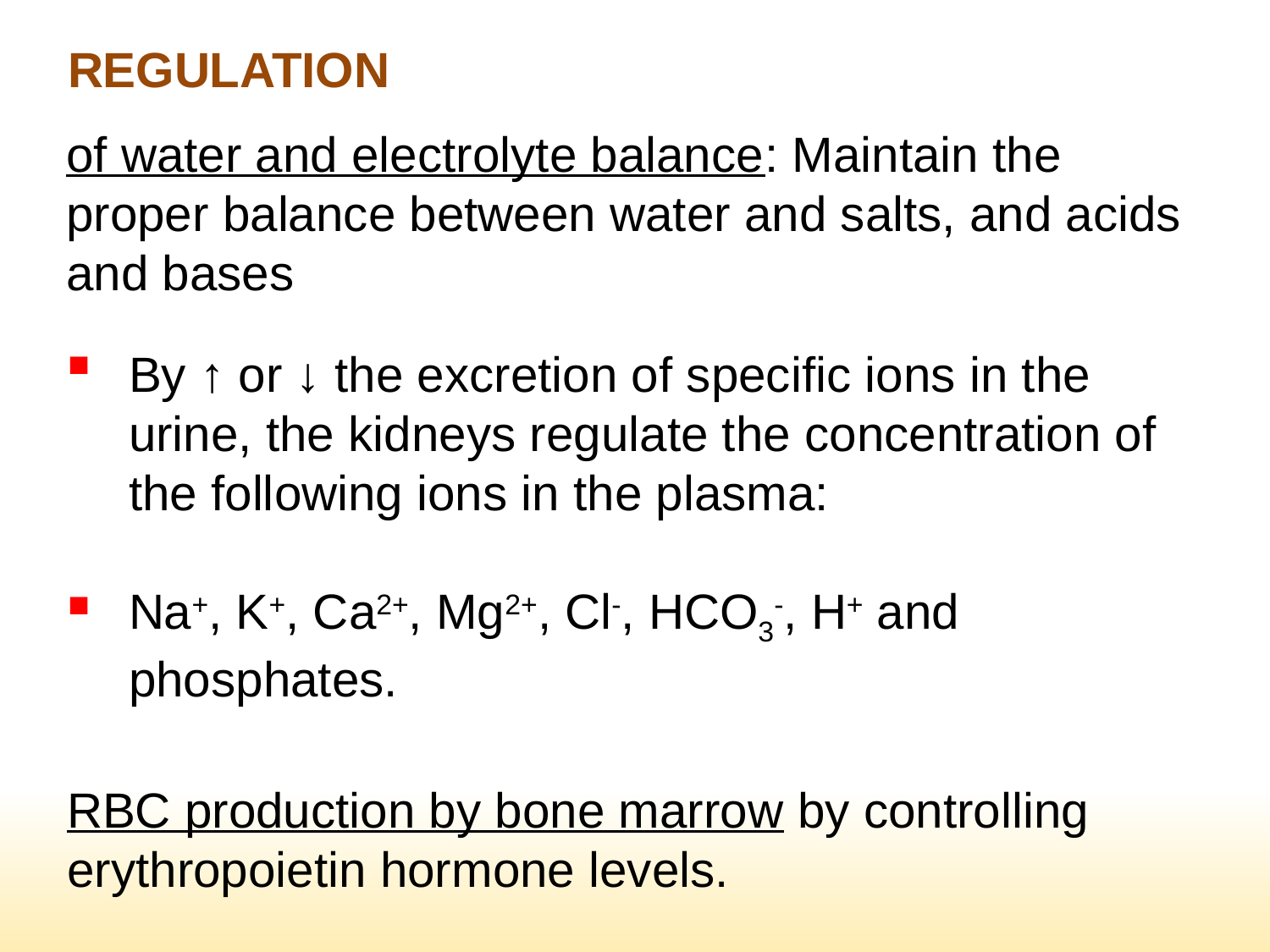

Regulation
of water and electrolyte balance: Maintain the proper balance between water and salts, and acids and bases

By ↑ or ↓ the excretion of specific ions in the urine, the kidneys regulate the concentration of the following ions in the plasma:

Na+, K+, Ca2+, Mg2+, Cl-, HCO3-, H+ and phosphates.
RBC production by bone marrow by controlling erythropoietin hormone levels.